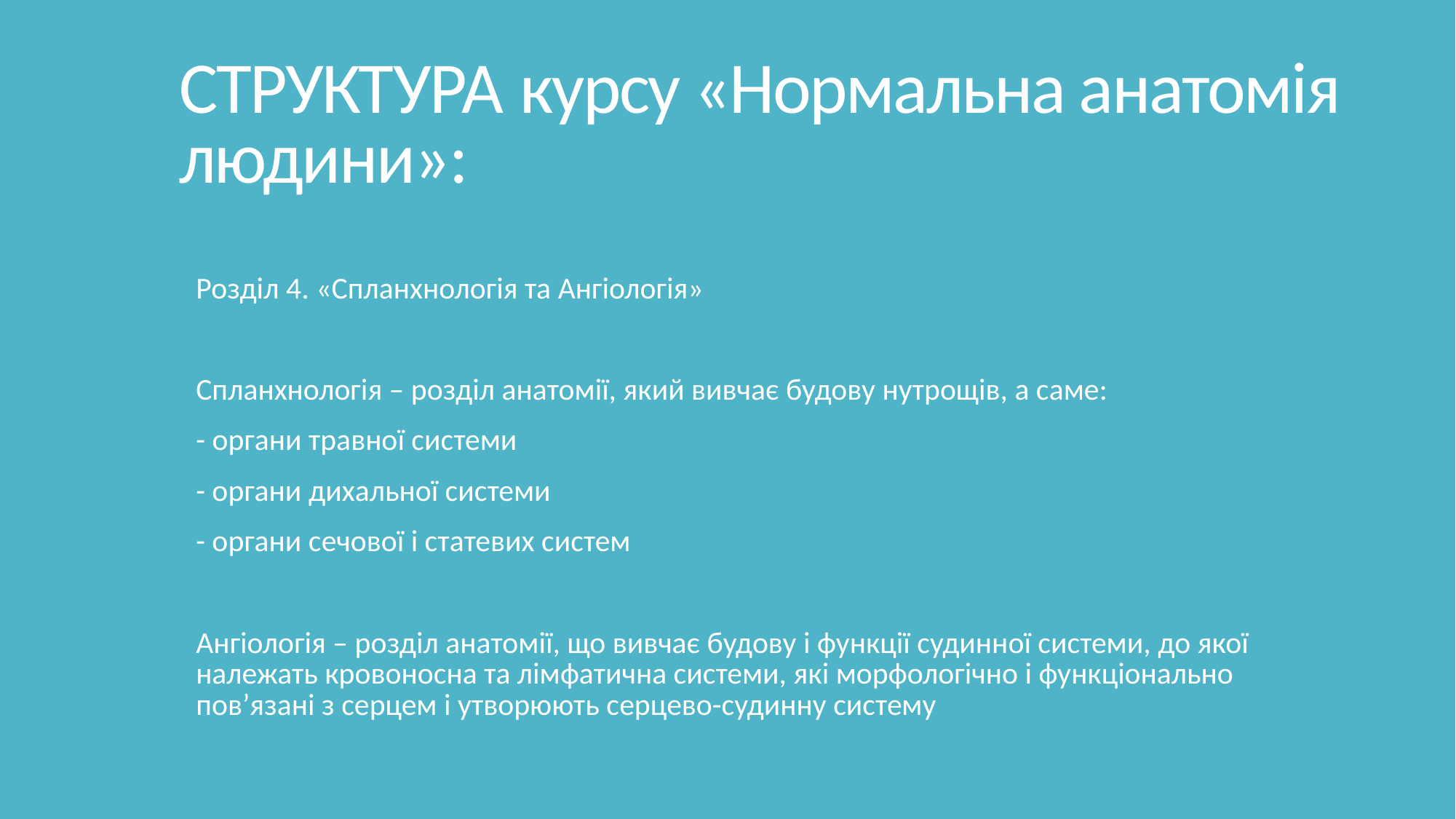

# СТРУКТУРА курсу «Нормальна анатомія людини»:
Розділ 4. «Спланхнологія та Ангіологія»

Спланхнологія – розділ анатомії, який вивчає будову нутрощів, а саме:
- органи травної системи
- органи дихальної системи
- органи сечової і статевих систем

Ангіологія – розділ анатомії, що вивчає будову і функції судинної системи, до якої належать кровоносна та лімфатична системи, які морфологічно і функціонально пов’язані з серцем і утворюють серцево-судинну систему